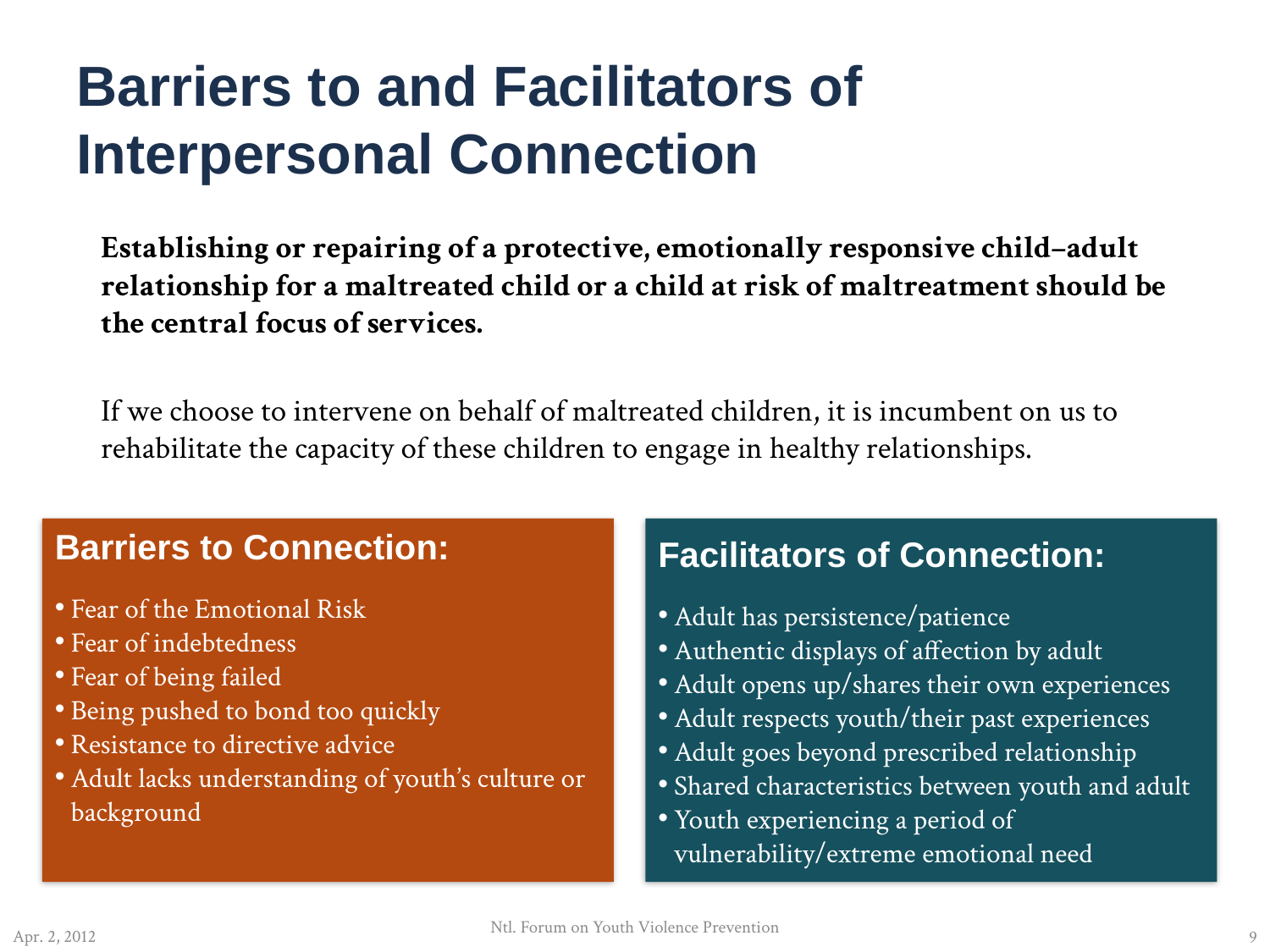

# Barriers to and Facilitators of Interpersonal Connection

	Establishing or repairing of a protective, emotionally responsive child–adult relationship for a maltreated child or a child at risk of maltreatment should be the central focus of services.

	If we choose to intervene on behalf of maltreated children, it is incumbent on us to rehabilitate the capacity of these children to engage in healthy relationships.
Barriers to Connection:

Fear of the Emotional Risk
Fear of indebtedness
Fear of being failed
Being pushed to bond too quickly
Resistance to directive advice
Adult lacks understanding of youth’s culture or background
Facilitators of Connection:

Adult has persistence/patience
Authentic displays of affection by adult
Adult opens up/shares their own experiences
Adult respects youth/their past experiences
Adult goes beyond prescribed relationship
Shared characteristics between youth and adult
Youth experiencing a period of vulnerability/extreme emotional need
Ntl. Forum on Youth Violence Prevention
Apr. 2, 2012
9